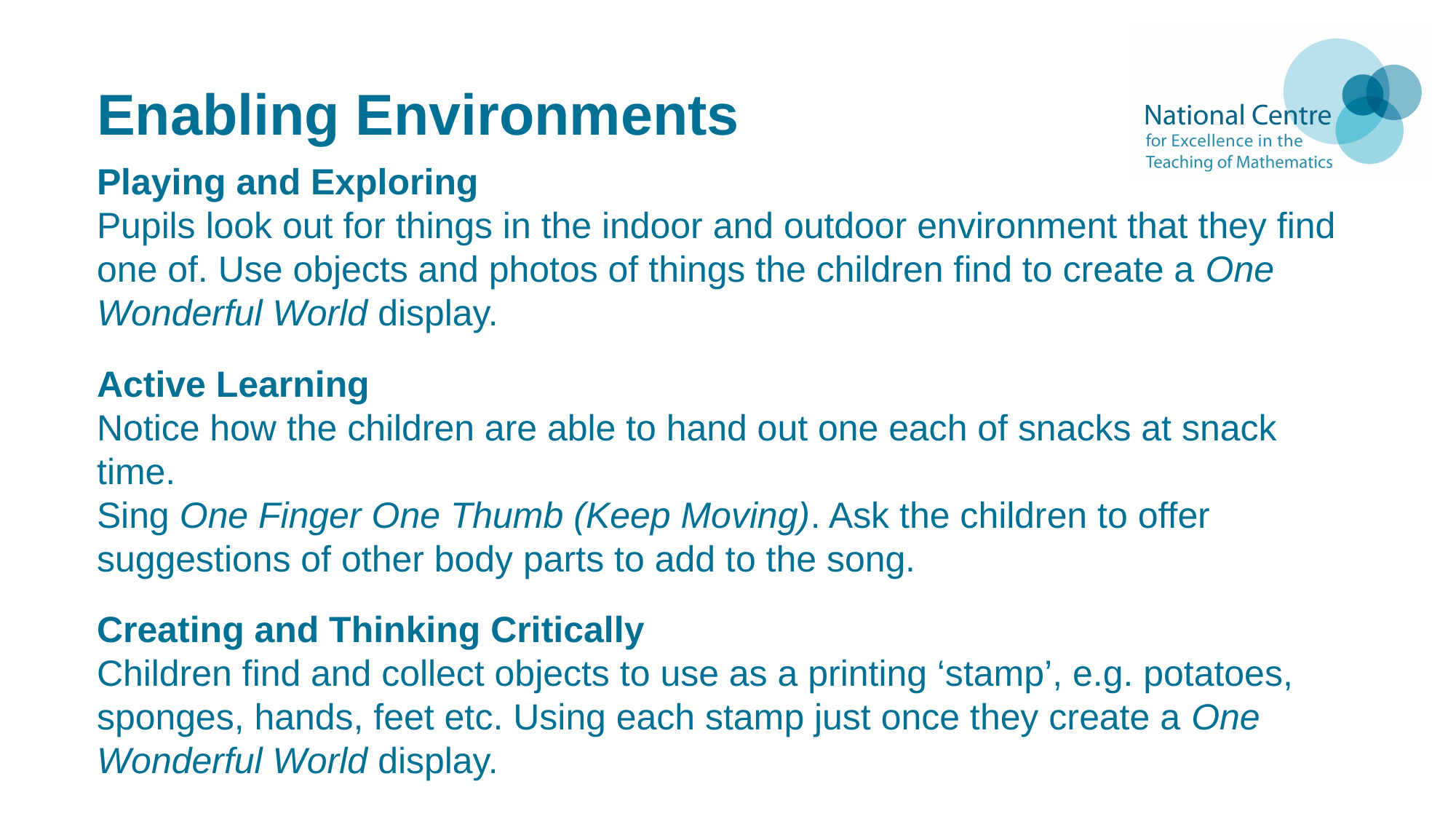

# Enabling Environments
Playing and Exploring
Pupils look out for things in the indoor and outdoor environment that they find one of. Use objects and photos of things the children find to create a One Wonderful World display.
Active Learning
Notice how the children are able to hand out one each of snacks at snack time.
Sing One Finger One Thumb (Keep Moving). Ask the children to offer suggestions of other body parts to add to the song.
Creating and Thinking Critically
Children find and collect objects to use as a printing ‘stamp’, e.g. potatoes, sponges, hands, feet etc. Using each stamp just once they create a One Wonderful World display.